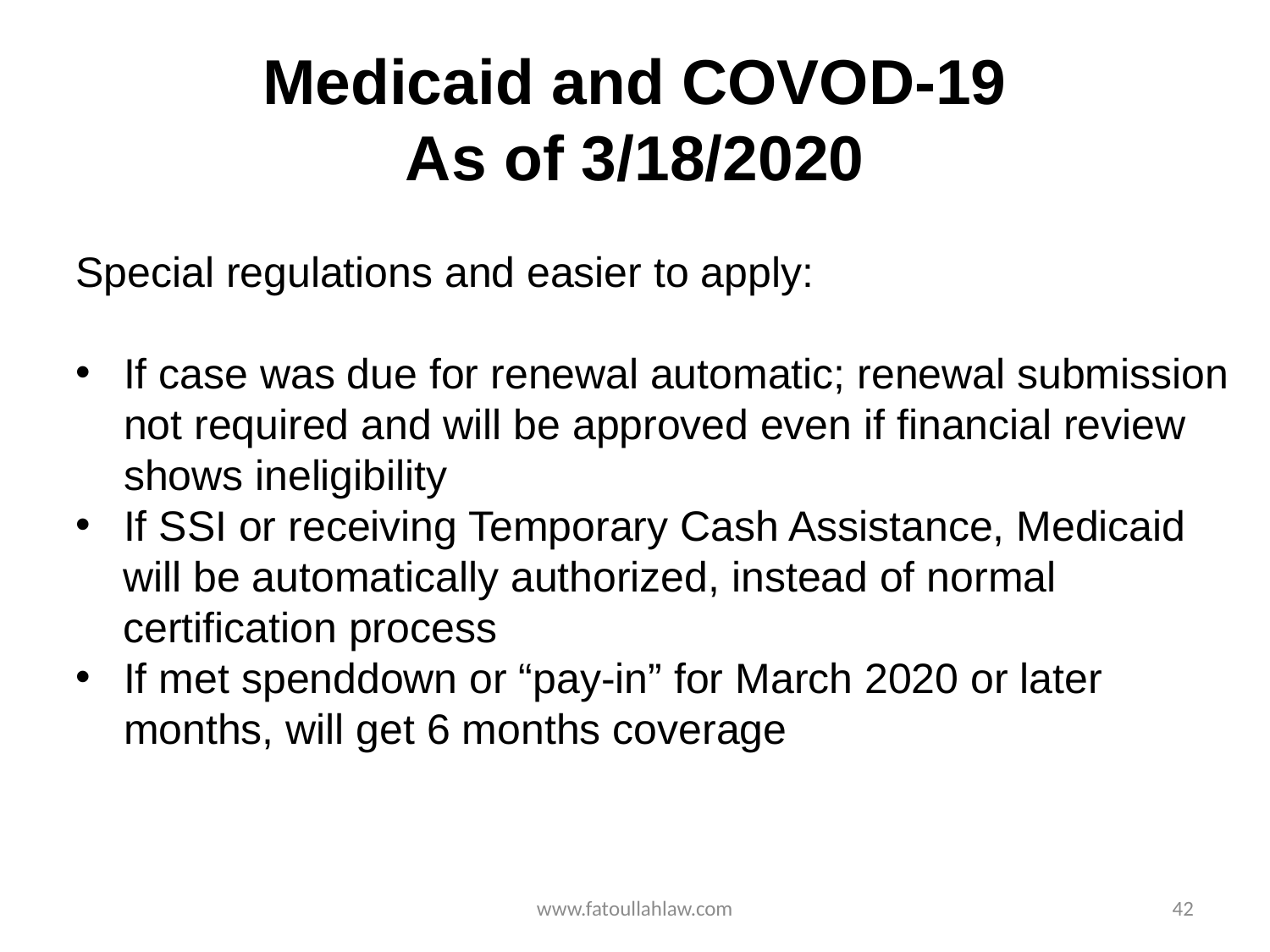

# Medicaid and COVOD-19 As of 3/18/2020
Special regulations and easier to apply:

If case was due for renewal automatic; renewal submission not required and will be approved even if financial review shows ineligibility
If SSI or receiving Temporary Cash Assistance, Medicaid
    will be automatically authorized, instead of normal
    certification process
If met spenddown or “pay-in” for March 2020 or later months, will get 6 months coverage
www.fatoullahlaw.com
42